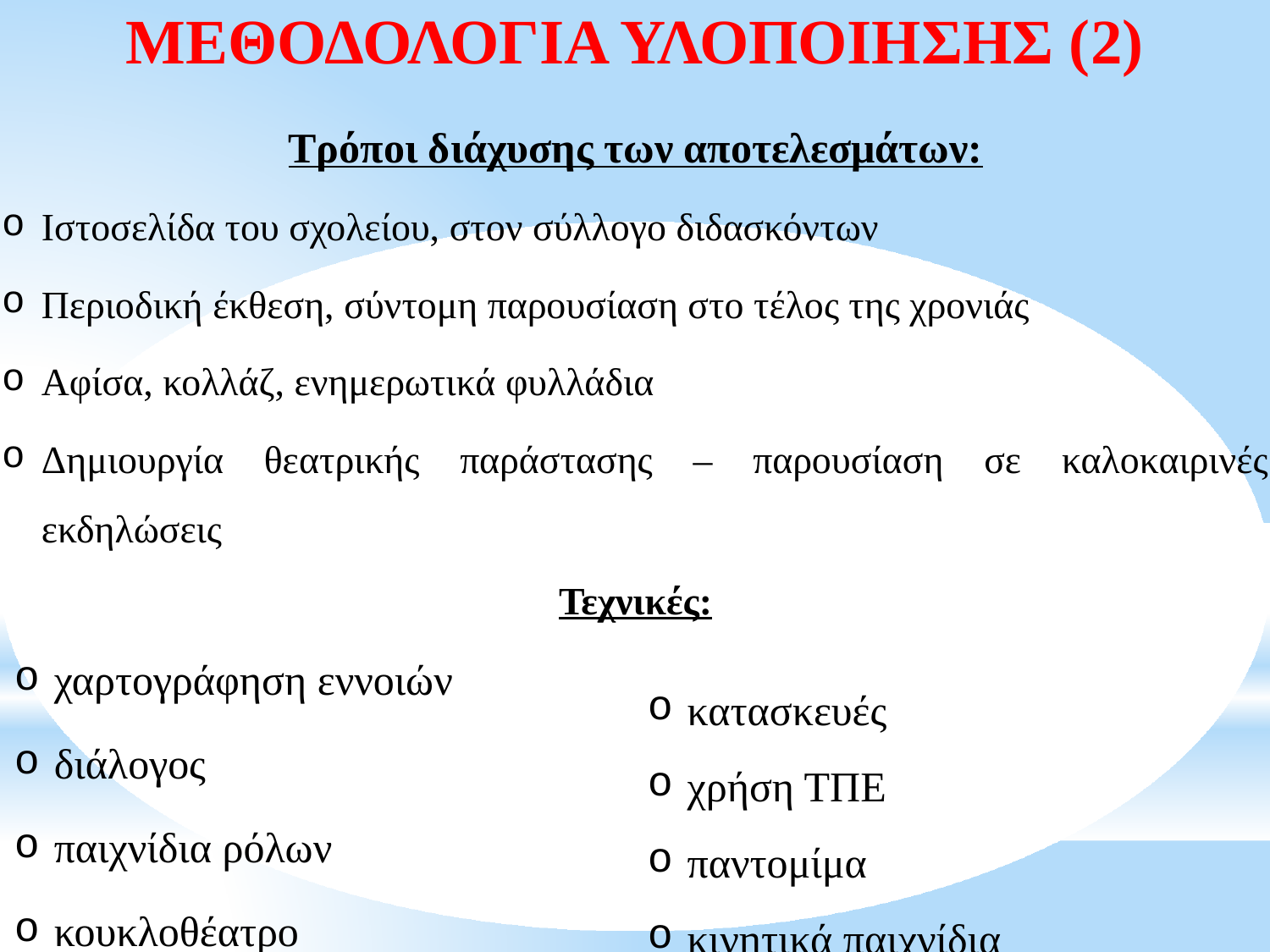

# ΜΕΘΟΔΟΛΟΓΙΑ ΥΛΟΠΟΙΗΣΗΣ (2)
Τρόποι διάχυσης των αποτελεσμάτων:
Ιστοσελίδα του σχολείου, στον σύλλογο διδασκόντων
Περιοδική έκθεση, σύντομη παρουσίαση στο τέλος της χρονιάς
Αφίσα, κολλάζ, ενημερωτικά φυλλάδια
Δημιουργία θεατρικής παράστασης – παρουσίαση σε καλοκαιρινές εκδηλώσεις

Τεχνικές:
χαρτογράφηση εννοιών
διάλογος
παιχνίδια ρόλων
κουκλοθέατρο
κατασκευές
χρήση ΤΠΕ
παντομίμα
κινητικά παιχνίδια